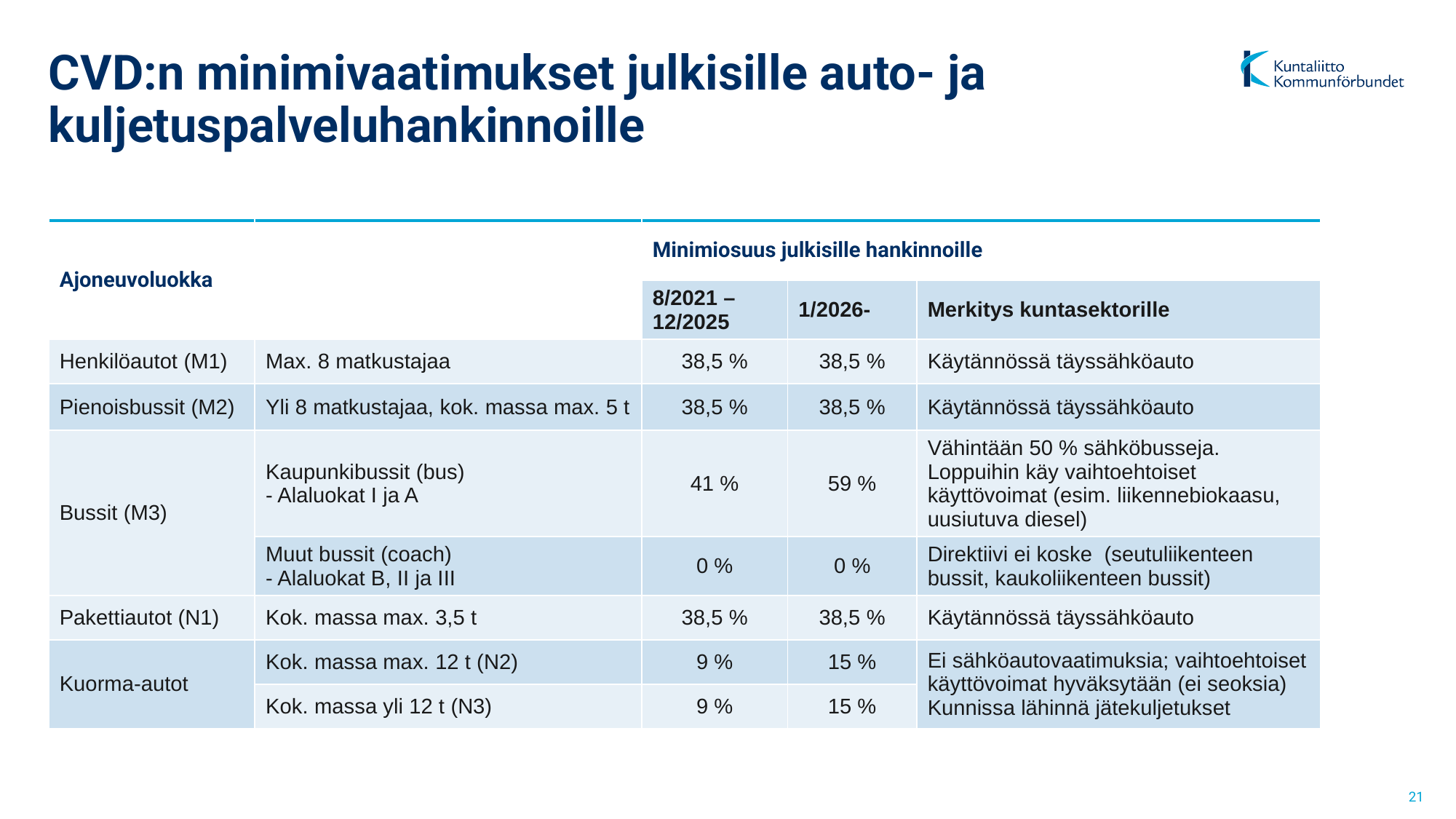

# CVD:n minimivaatimukset julkisille auto- ja kuljetuspalveluhankinnoille
| Ajoneuvoluokka |  | Minimiosuus julkisille hankinnoille |  |  |
| --- | --- | --- | --- | --- |
|  |  | 8/2021 – 12/2025 | 1/2026- | Merkitys kuntasektorille |
| Henkilöautot (M1) | Max. 8 matkustajaa | 38,5 % | 38,5 % | Käytännössä täyssähköauto |
| Pienoisbussit (M2) | Yli 8 matkustajaa, kok. massa max. 5 t | 38,5 % | 38,5 % | Käytännössä täyssähköauto |
| Bussit (M3) | Kaupunkibussit (bus) - Alaluokat I ja A | 41 % | 59 % | Vähintään 50 % sähköbusseja. Loppuihin käy vaihtoehtoiset käyttövoimat (esim. liikennebiokaasu, uusiutuva diesel) |
|  | Muut bussit (coach) - Alaluokat B, II ja III | 0 % | 0 % | Direktiivi ei koske (seutuliikenteen bussit, kaukoliikenteen bussit) |
| Pakettiautot (N1) | Kok. massa max. 3,5 t | 38,5 % | 38,5 % | Käytännössä täyssähköauto |
| Kuorma-autot | Kok. massa max. 12 t (N2) | 9 % | 15 % | Ei sähköautovaatimuksia; vaihtoehtoiset käyttövoimat hyväksytään (ei seoksia) Kunnissa lähinnä jätekuljetukset |
|  | Kok. massa yli 12 t (N3) | 9 % | 15 % |  |
21